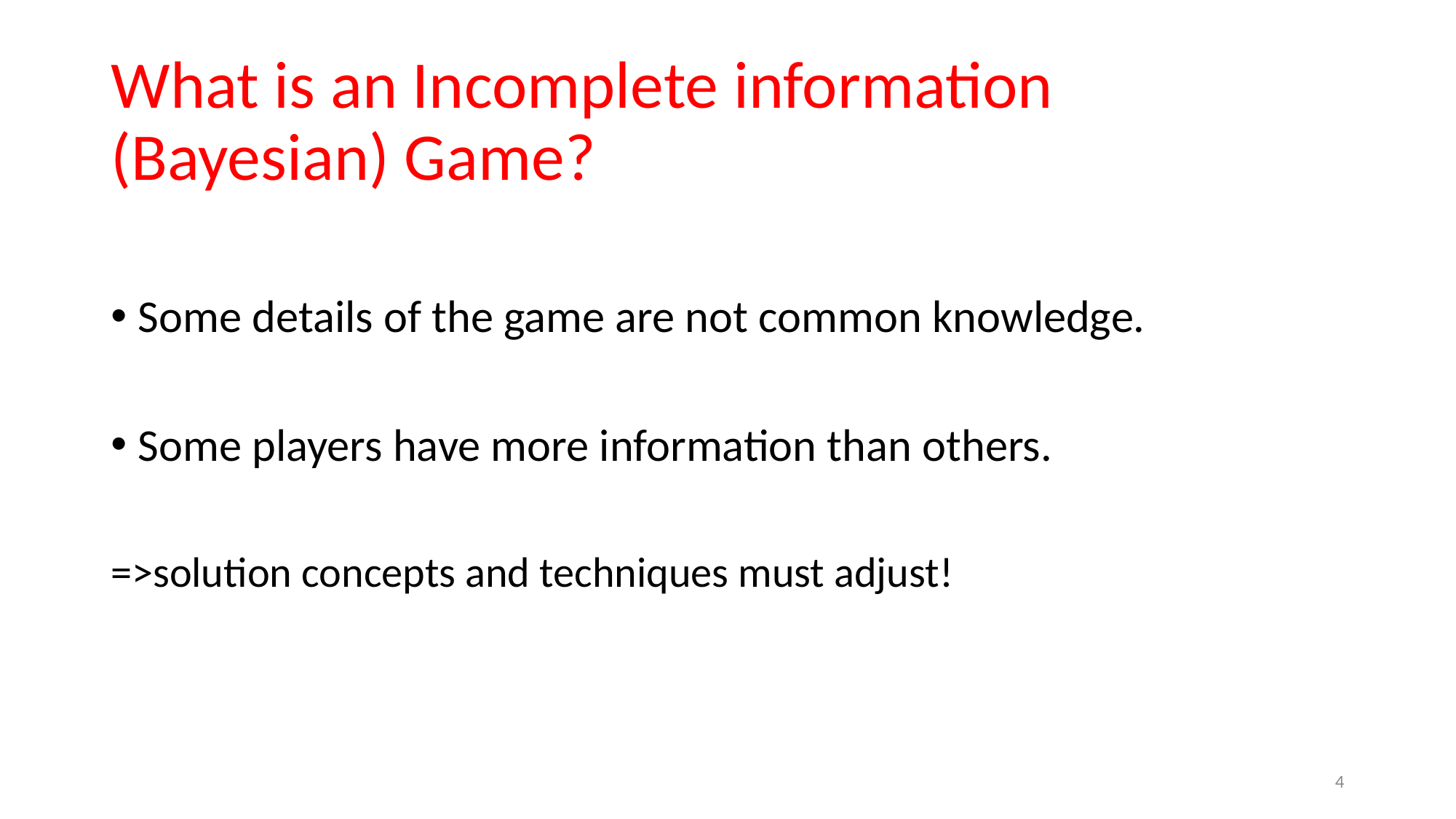

# What is an Incomplete information (Bayesian) Game?

Some details of the game are not common knowledge.

Some players have more information than others.

=>solution concepts and techniques must adjust!
4